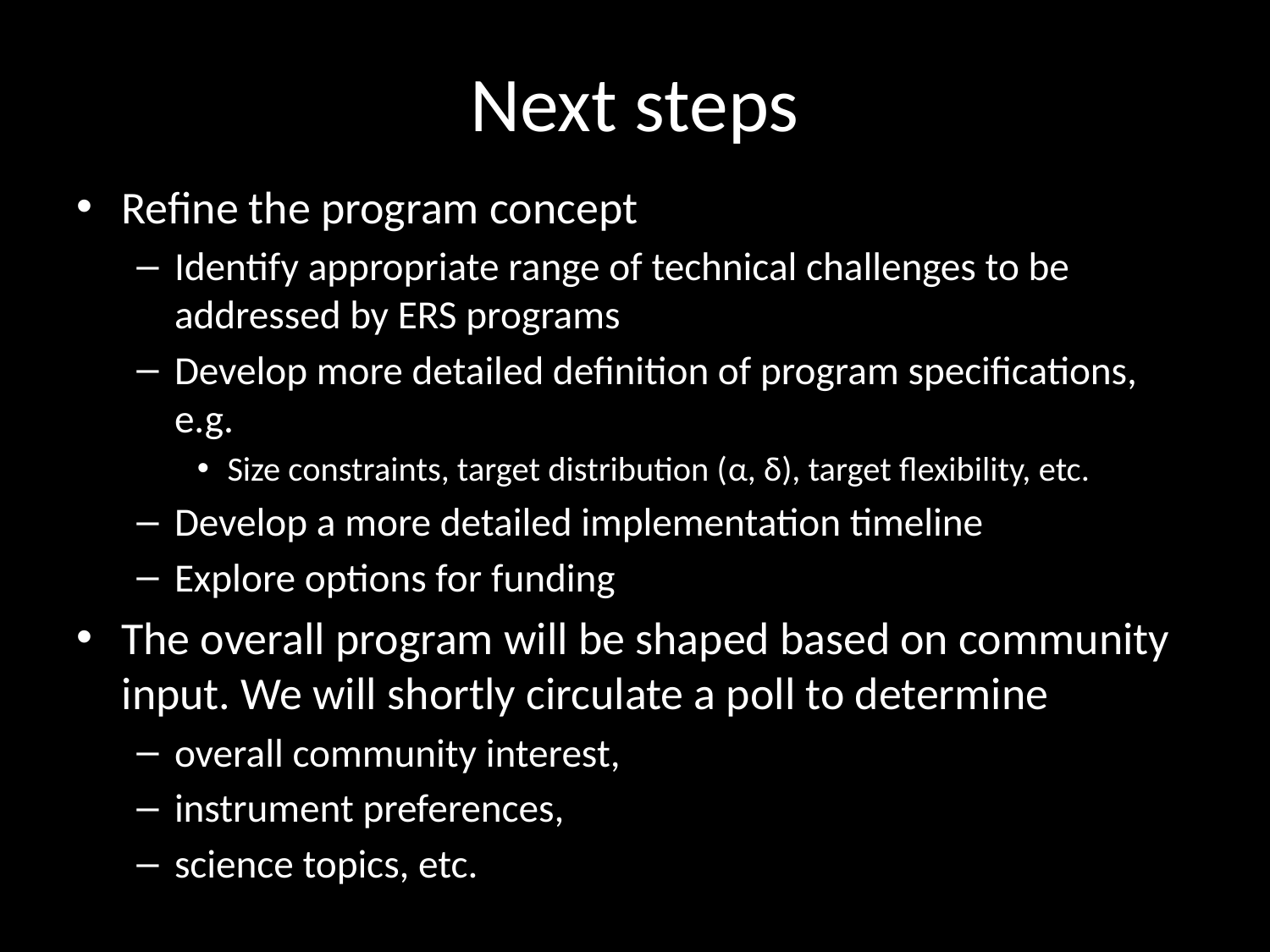

# Next steps
Refine the program concept
Identify appropriate range of technical challenges to be addressed by ERS programs
Develop more detailed definition of program specifications, e.g.
Size constraints, target distribution (α, δ), target flexibility, etc.
Develop a more detailed implementation timeline
Explore options for funding
The overall program will be shaped based on community input. We will shortly circulate a poll to determine
overall community interest,
instrument preferences,
science topics, etc.